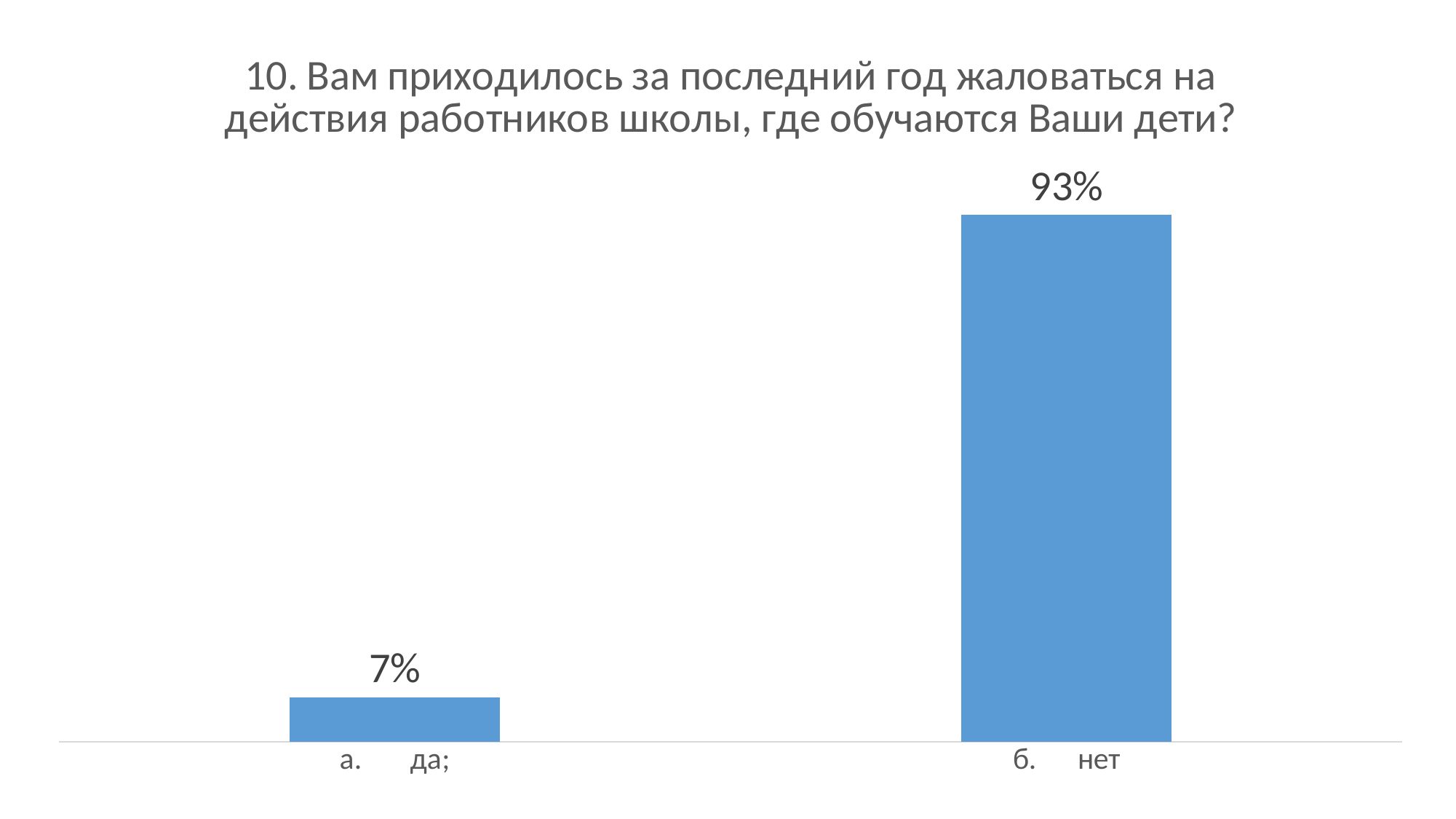

### Chart: 10. Вам приходилось за последний год жаловаться на действия работников школы, где обучаются Ваши дети?

| Category |  |
|---|---|
| а.       да; | 0.07 |
| б.      нет | 0.83 |